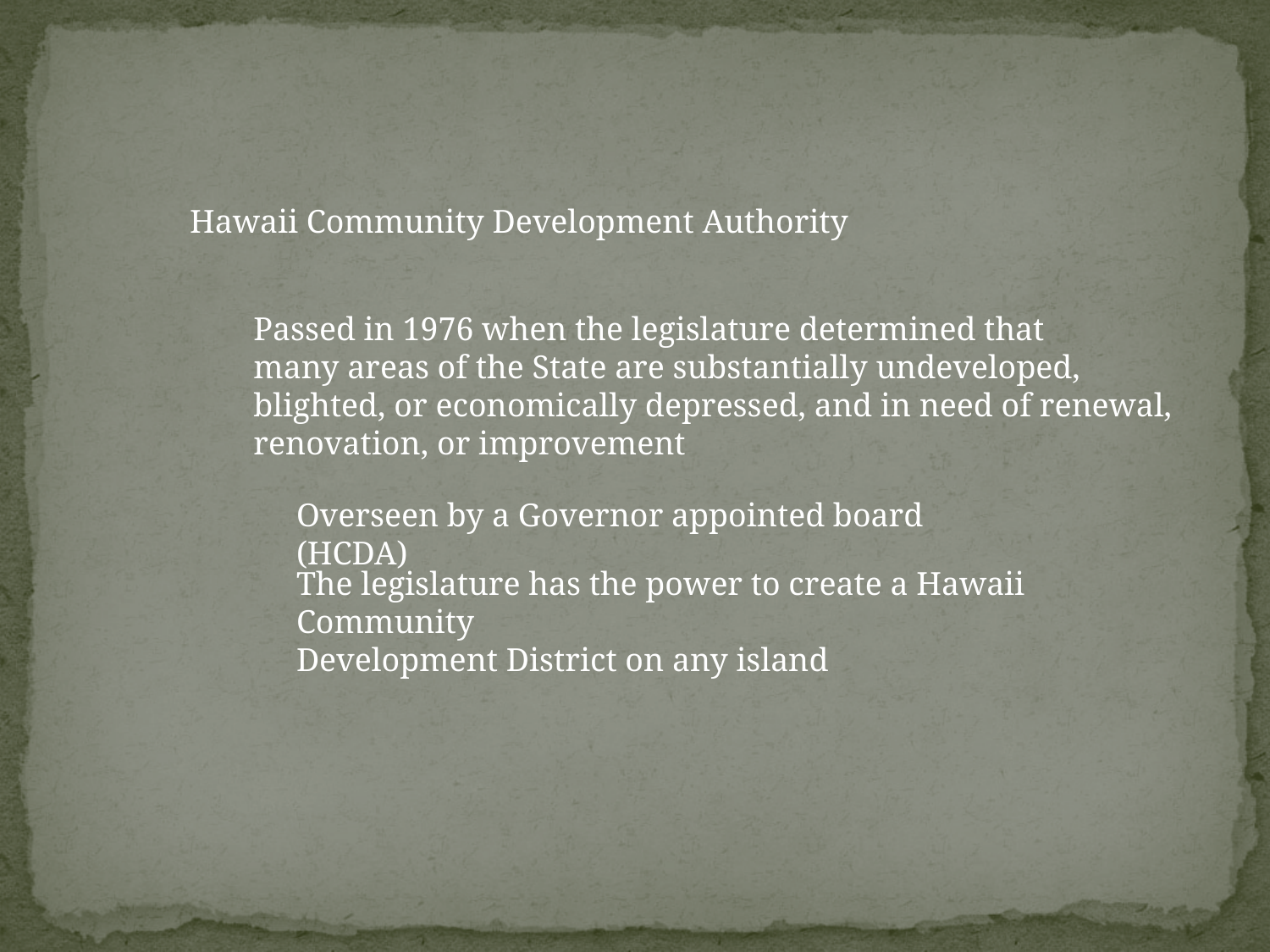

Hawaii Community Development Authority
Passed in 1976 when the legislature determined that
many areas of the State are substantially undeveloped,
blighted, or economically depressed, and in need of renewal,
renovation, or improvement

Overseen by a Governor appointed board (HCDA)
The legislature has the power to create a Hawaii Community
Development District on any island